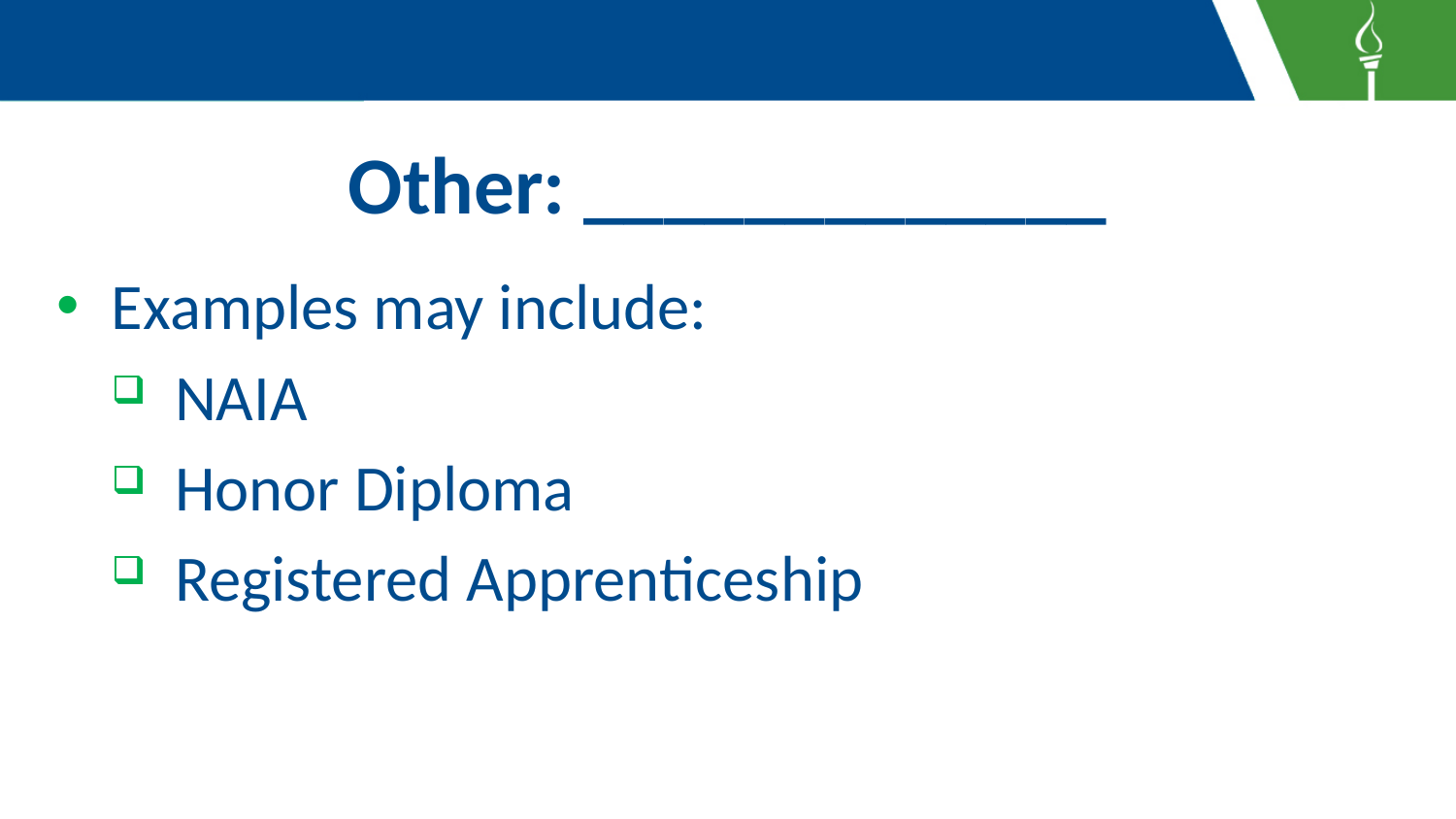

# Other: _____________
Examples may include:
NAIA
Honor Diploma
Registered Apprenticeship